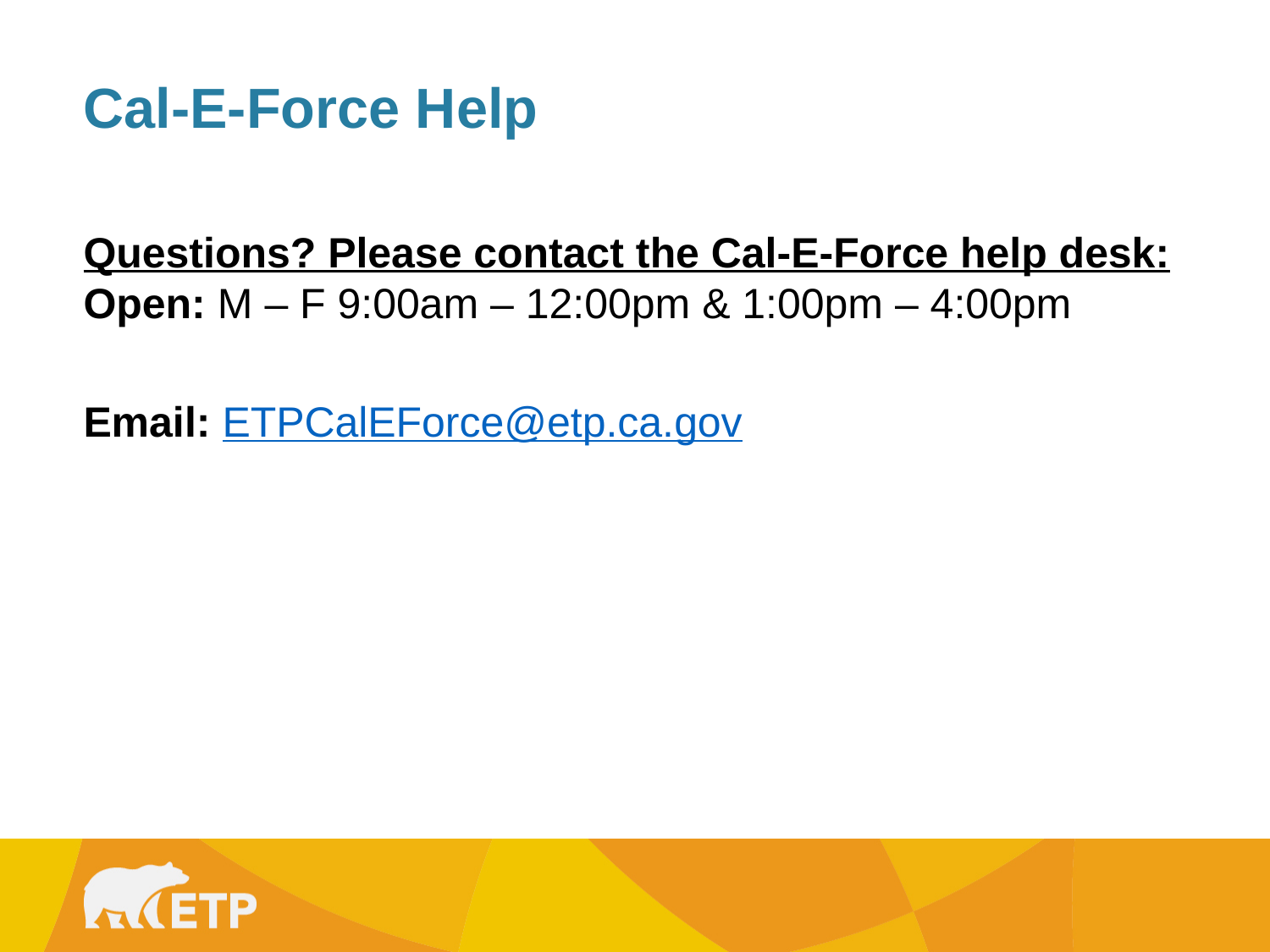

Cal-E-Force Help
Questions? Please contact the Cal-E-Force help desk:
Open: M – F 9:00am – 12:00pm & 1:00pm – 4:00pm
Email: ETPCalEForce@etp.ca.gov